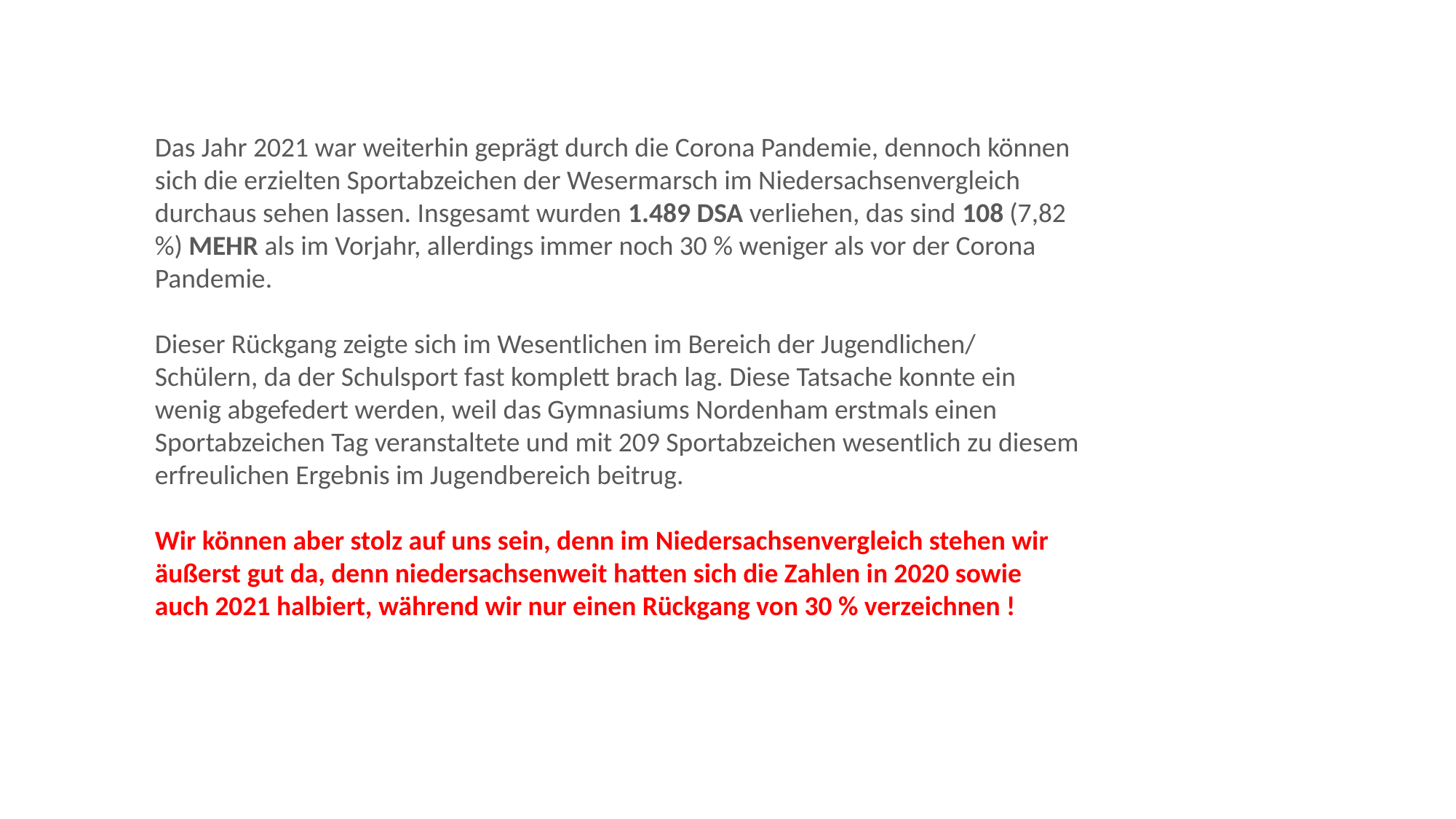

Das Jahr 2021 war weiterhin geprägt durch die Corona Pandemie, dennoch können sich die erzielten Sportabzeichen der Wesermarsch im Niedersachsenvergleich durchaus sehen lassen. Insgesamt wurden 1.489 DSA verliehen, das sind 108 (7,82 %) MEHR als im Vorjahr, allerdings immer noch 30 % weniger als vor der Corona Pandemie.

Dieser Rückgang zeigte sich im Wesentlichen im Bereich der Jugendlichen/ Schülern, da der Schulsport fast komplett brach lag. Diese Tatsache konnte ein wenig abgefedert werden, weil das Gymnasiums Nordenham erstmals einen Sportabzeichen Tag veranstaltete und mit 209 Sportabzeichen wesentlich zu diesem erfreulichen Ergebnis im Jugendbereich beitrug.

Wir können aber stolz auf uns sein, denn im Niedersachsenvergleich stehen wir äußerst gut da, denn niedersachsenweit hatten sich die Zahlen in 2020 sowie auch 2021 halbiert, während wir nur einen Rückgang von 30 % verzeichnen !